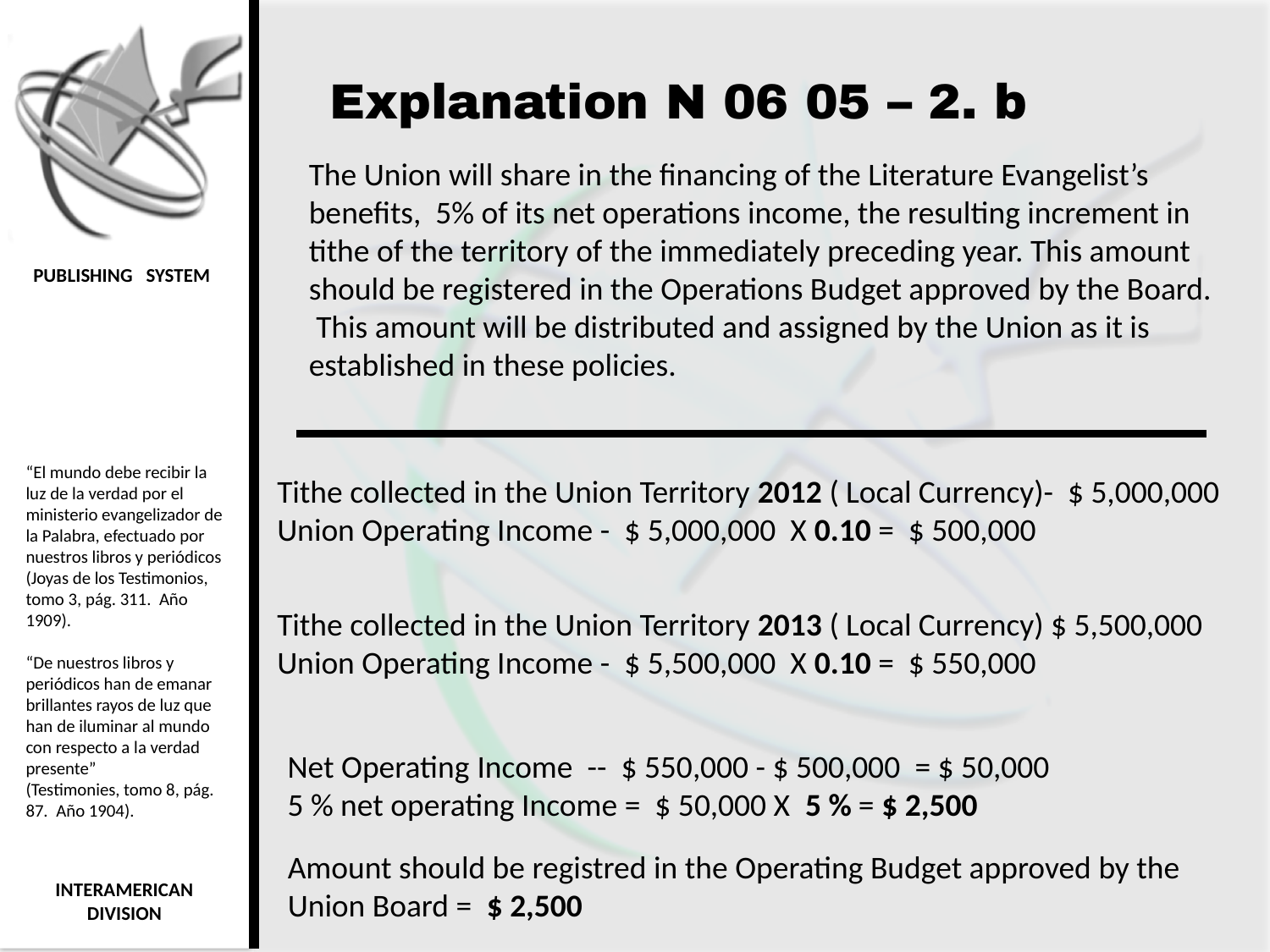

Explanation N 06 05 – 2. b
The Union will share in the financing of the Literature Evangelist’s benefits,  5% of its net operations income, the resulting increment in tithe of the territory of the immediately preceding year. This amount should be registered in the Operations Budget approved by the Board.  This amount will be distributed and assigned by the Union as it is established in these policies.
Tithe collected in the Union Territory 2012 ( Local Currency)-  $ 5,000,000
Union Operating Income -  $ 5,000,000  X 0.10 =  $ 500,000
Tithe collected in the Union Territory 2013 ( Local Currency) $ 5,500,000
Union Operating Income -  $ 5,500,000  X 0.10 =  $ 550,000
Net Operating Income  --  $ 550,000 - $ 500,000  = $ 50,000
5 % net operating Income =  $ 50,000 X  5 % = $ 2,500
Amount should be registred in the Operating Budget approved by the Union Board =  $ 2,500